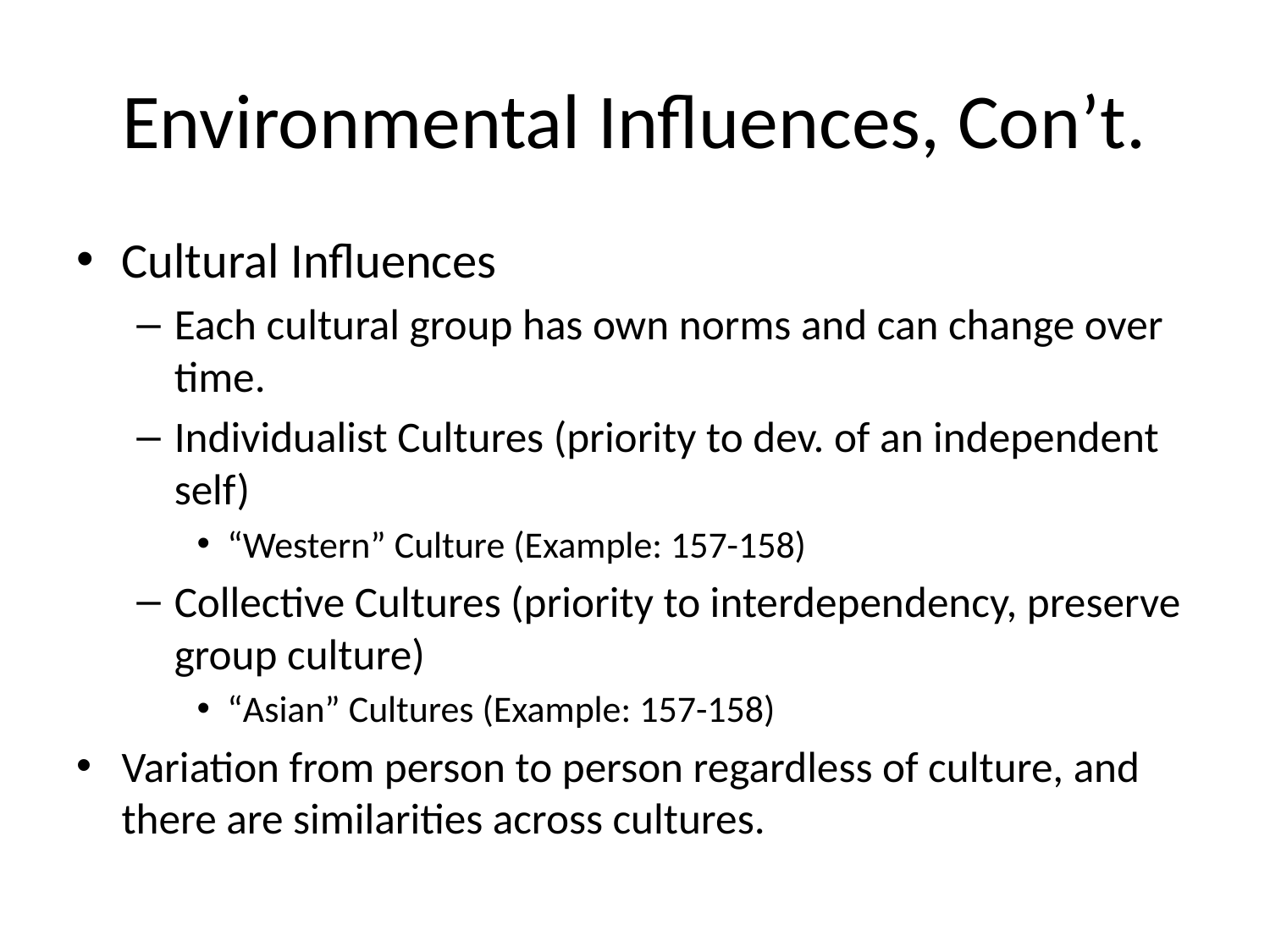

# Environmental Influences, Con’t.
Cultural Influences
Each cultural group has own norms and can change over time.
Individualist Cultures (priority to dev. of an independent self)
“Western” Culture (Example: 157-158)
Collective Cultures (priority to interdependency, preserve group culture)
“Asian” Cultures (Example: 157-158)
Variation from person to person regardless of culture, and there are similarities across cultures.